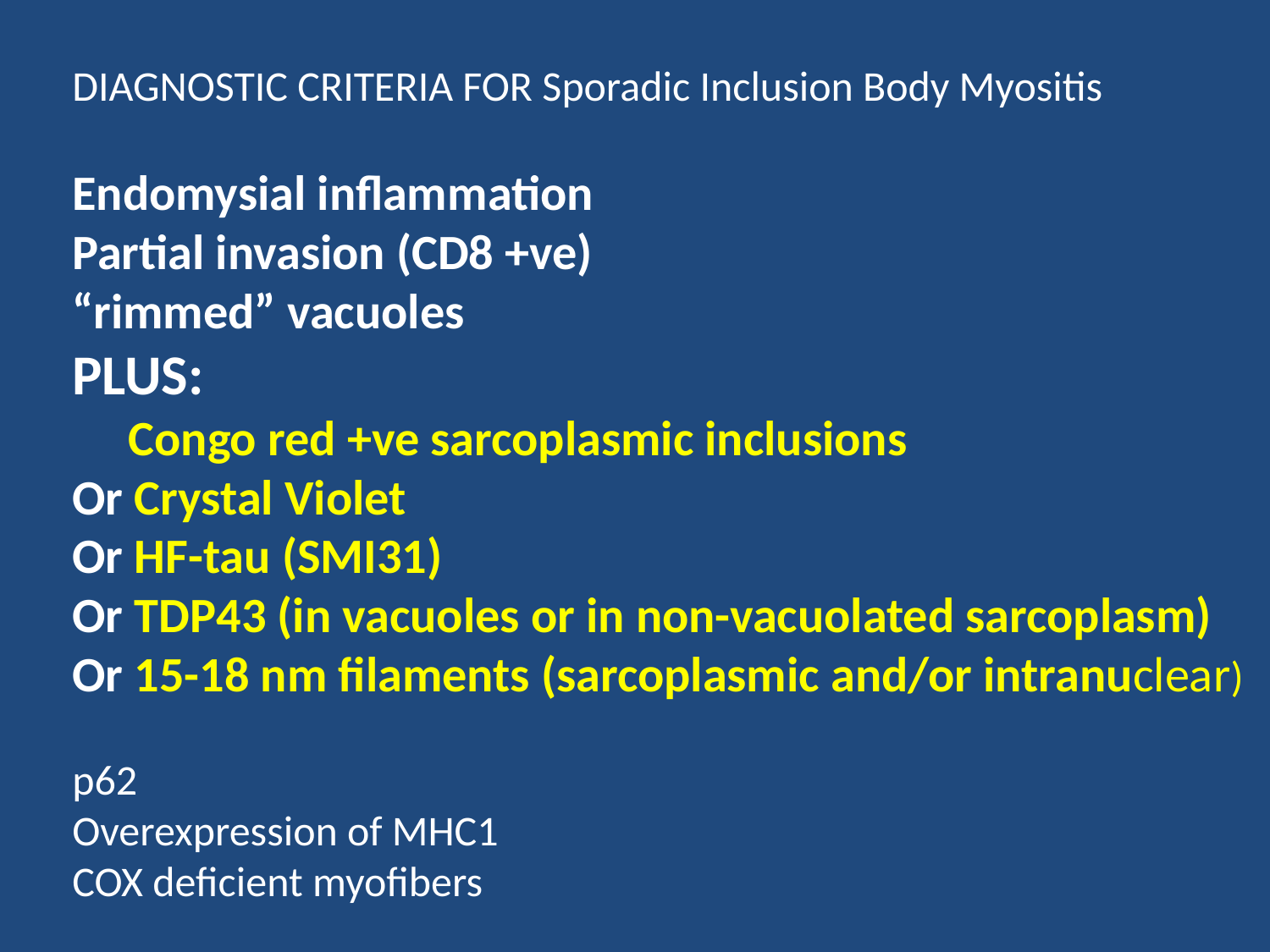

DIAGNOSTIC CRITERIA FOR Sporadic Inclusion Body Myositis

Endomysial inflammation
Partial invasion (CD8 +ve)
“rimmed” vacuoles
PLUS:
     Congo red +ve sarcoplasmic inclusions
Or Crystal Violet
Or HF-tau (SMI31)
Or TDP43 (in vacuoles or in non-vacuolated sarcoplasm)
Or 15-18 nm filaments (sarcoplasmic and/or intranuclear)

p62
Overexpression of MHC1
COX deficient myofibers